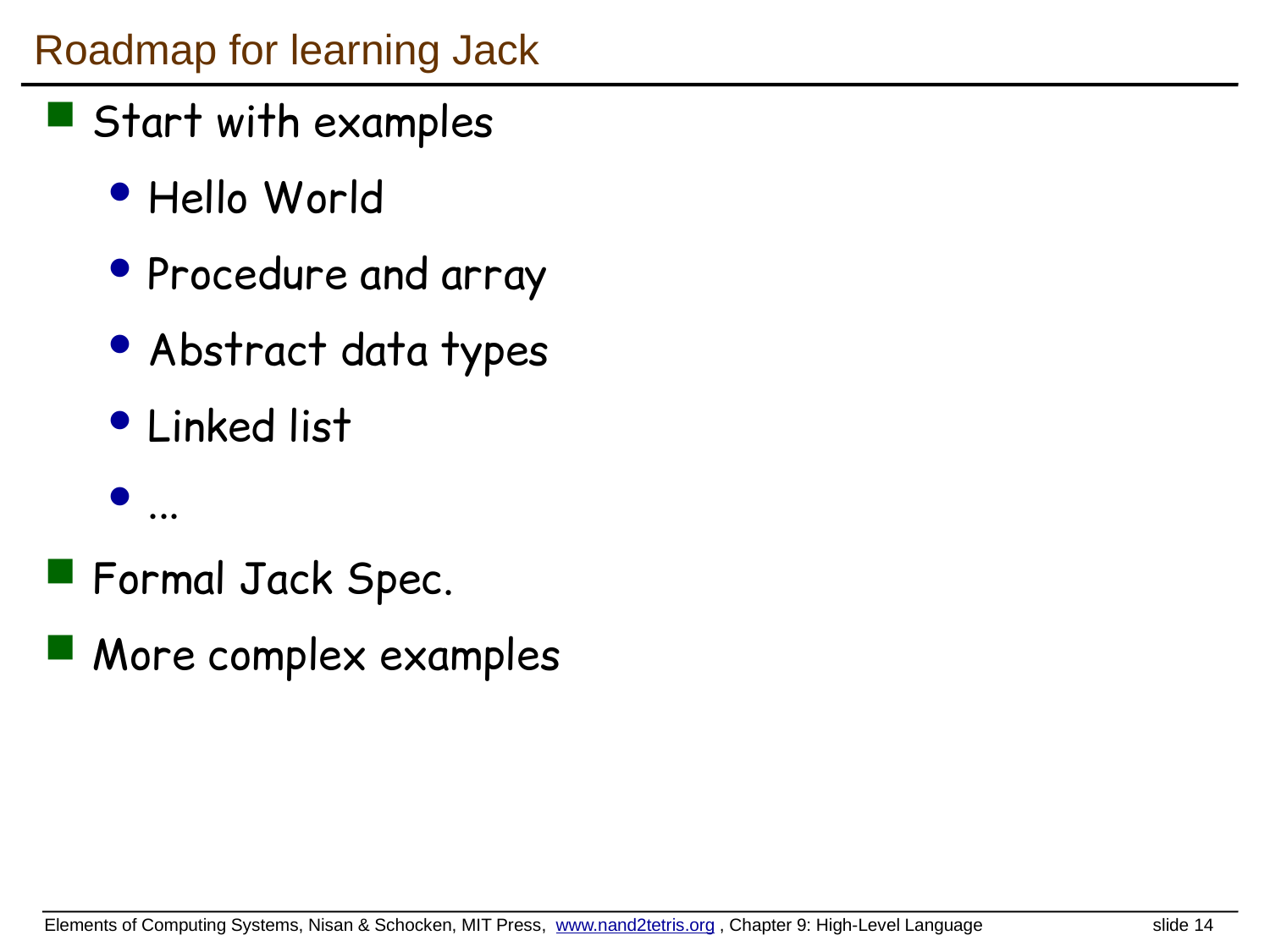

# Roadmap for learning Jack
Start with examples
Hello World
Procedure and array
Abstract data types
Linked list
...
Formal Jack Spec.
More complex examples